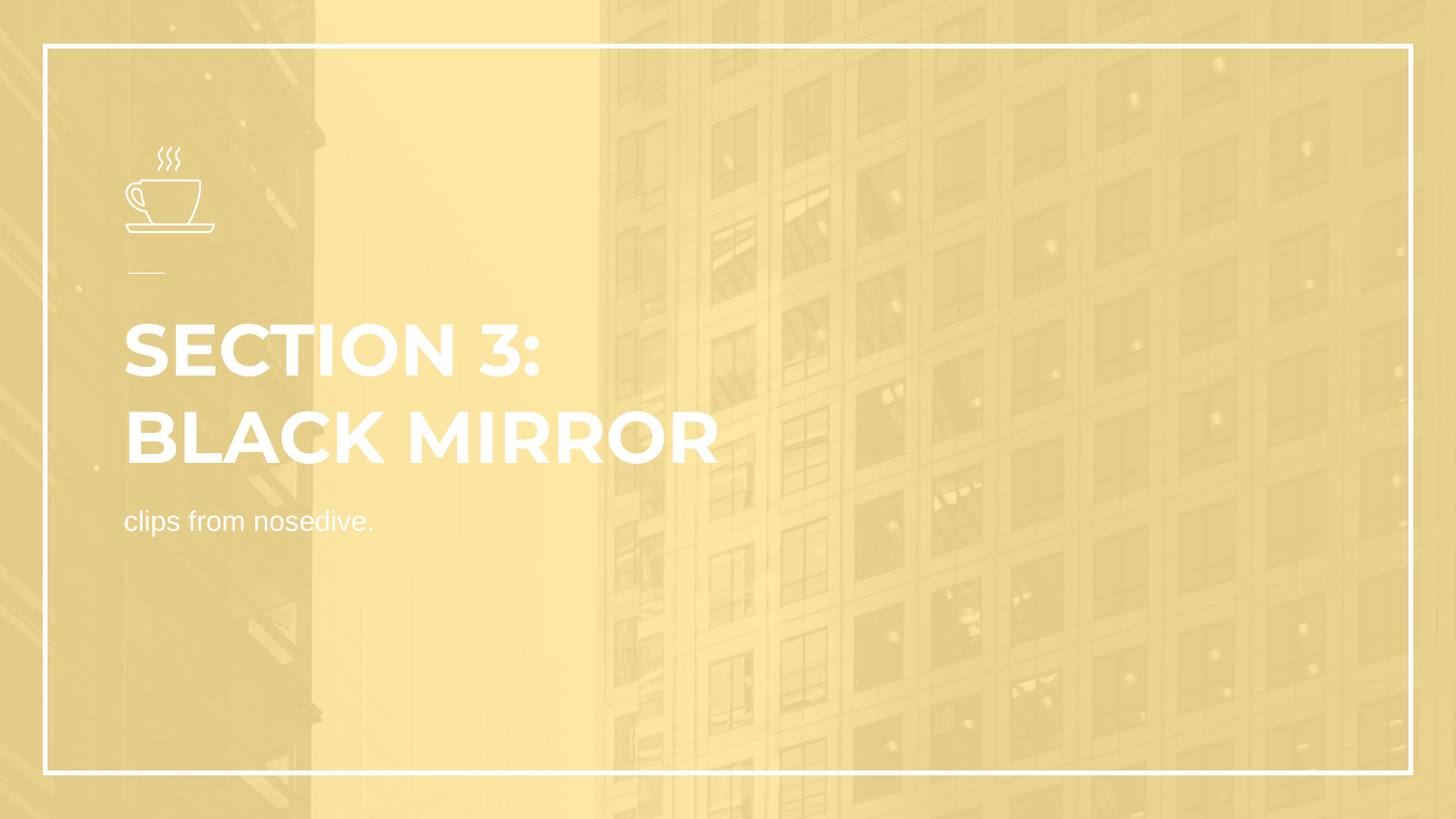

# SECTION 3:
BLACK MIRROR
clips from nosedive.